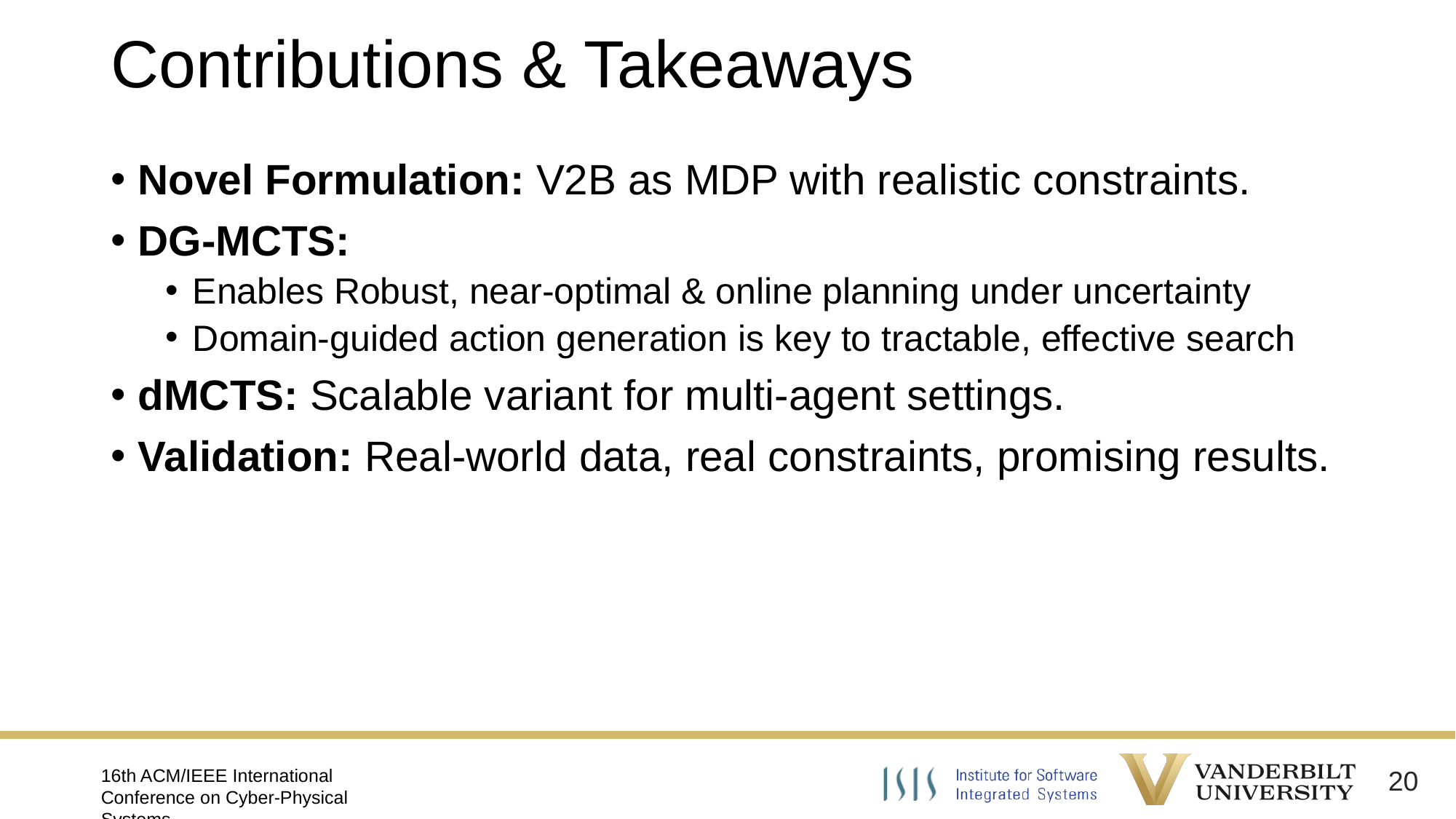

# Contributions & Takeaways
Novel Formulation: V2B as MDP with realistic constraints.
DG-MCTS:
Enables Robust, near-optimal & online planning under uncertainty
Domain-guided action generation is key to tractable, effective search
dMCTS: Scalable variant for multi-agent settings.
Validation: Real-world data, real constraints, promising results.

20